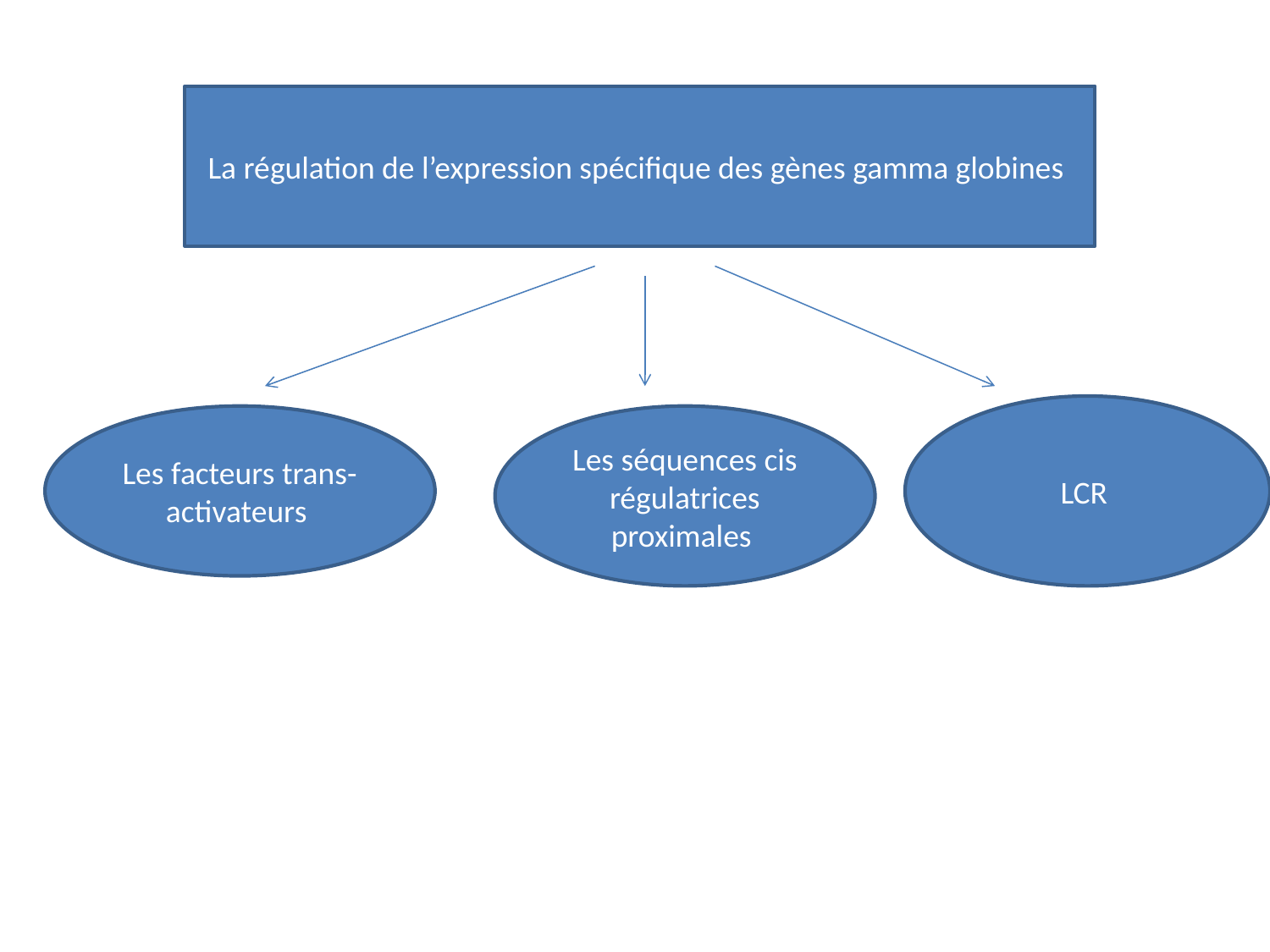

La régulation de l’expression spécifique des gènes gamma globines
LCR
Les facteurs trans-activateurs
Les séquences cis régulatrices proximales